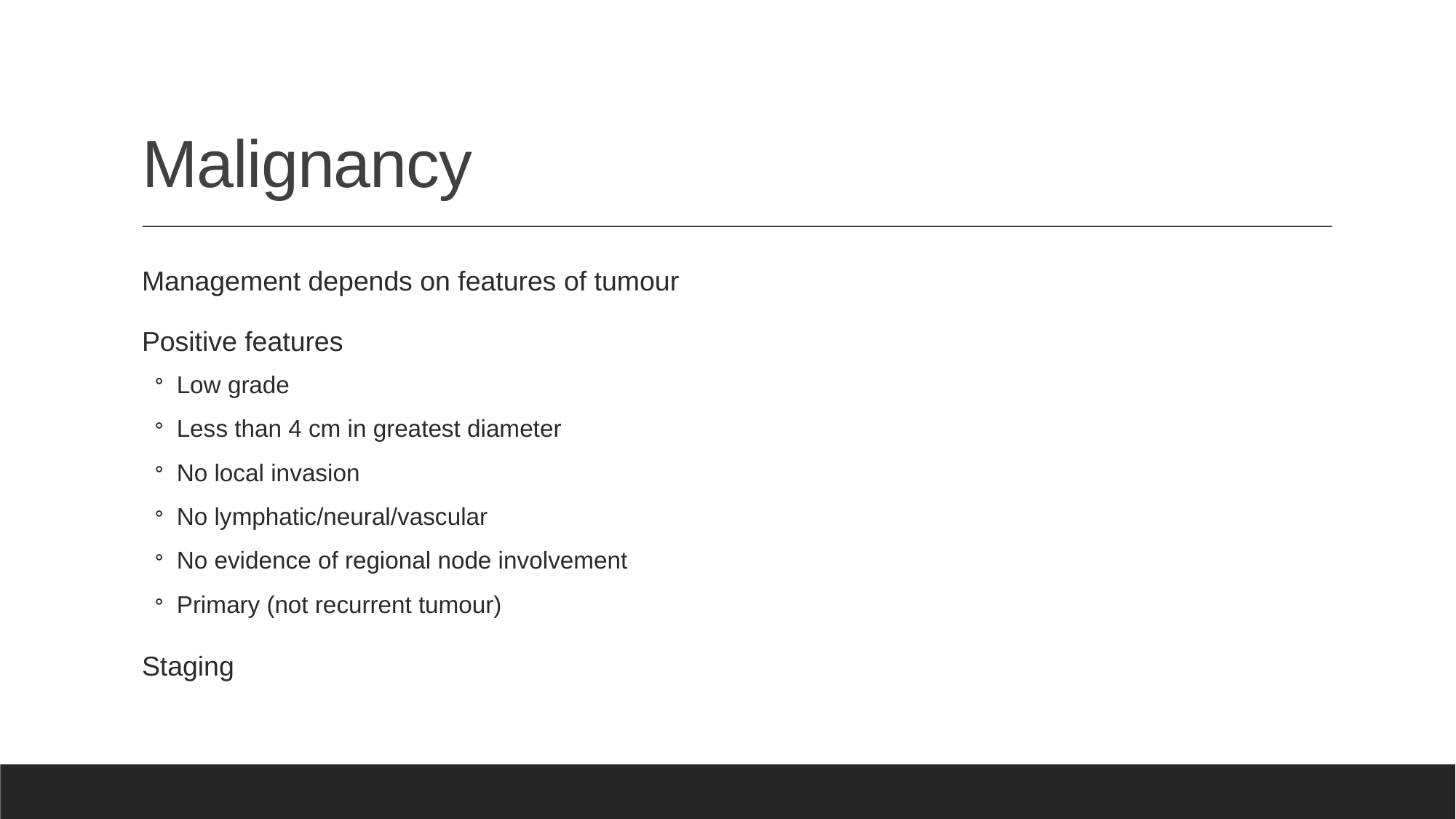

# Malignancy
Management depends on features of tumour
Positive features
Low grade
Less than 4 cm in greatest diameter
No local invasion
No lymphatic/neural/vascular
No evidence of regional node involvement
Primary (not recurrent tumour)
Staging